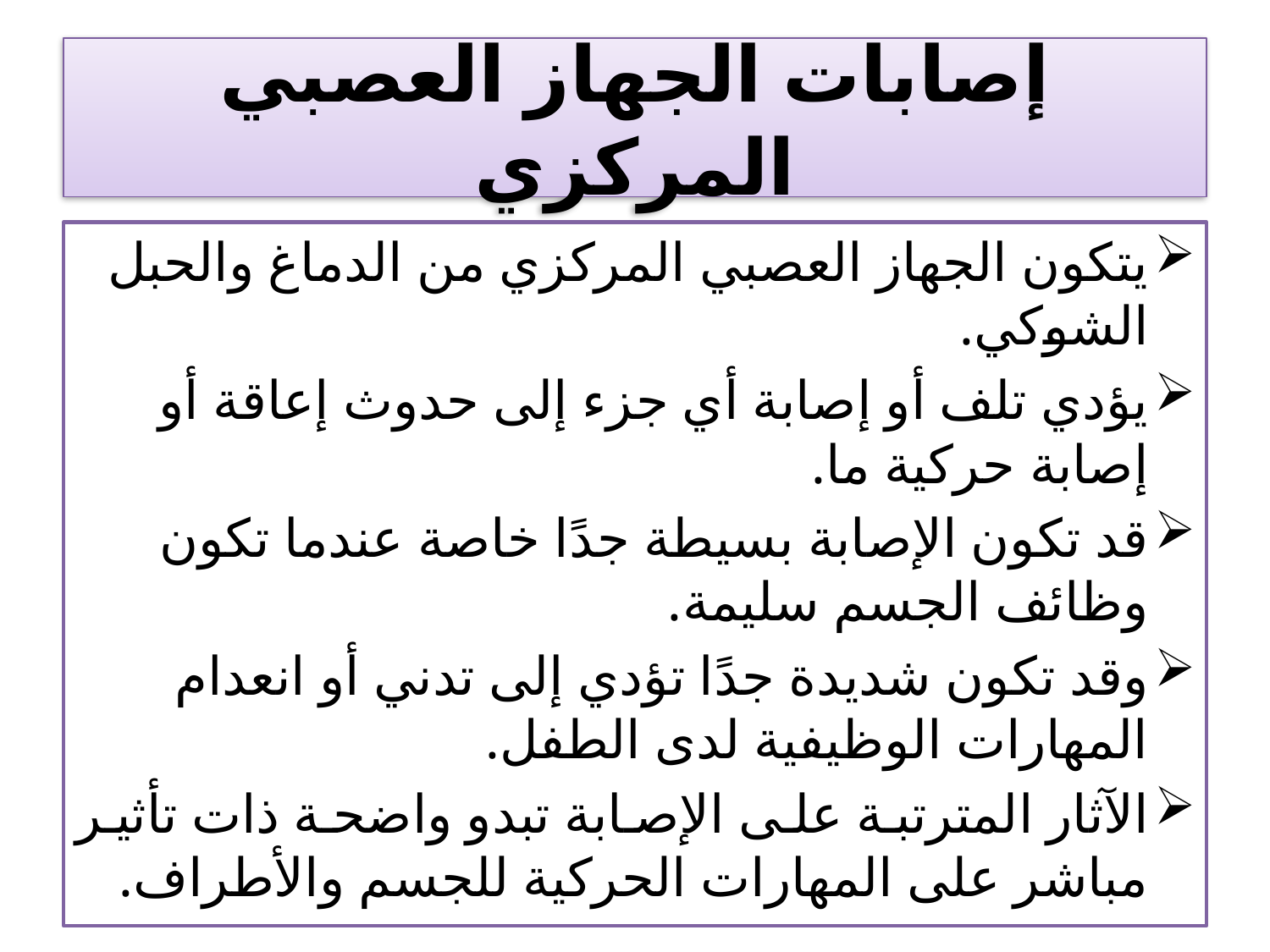

# إصابات الجهاز العصبي المركزي
يتكون الجهاز العصبي المركزي من الدماغ والحبل الشوكي.
يؤدي تلف أو إصابة أي جزء إلى حدوث إعاقة أو إصابة حركية ما.
قد تكون الإصابة بسيطة جدًا خاصة عندما تكون وظائف الجسم سليمة.
وقد تكون شديدة جدًا تؤدي إلى تدني أو انعدام المهارات الوظيفية لدى الطفل.
الآثار المترتبة على الإصابة تبدو واضحة ذات تأثير مباشر على المهارات الحركية للجسم والأطراف.